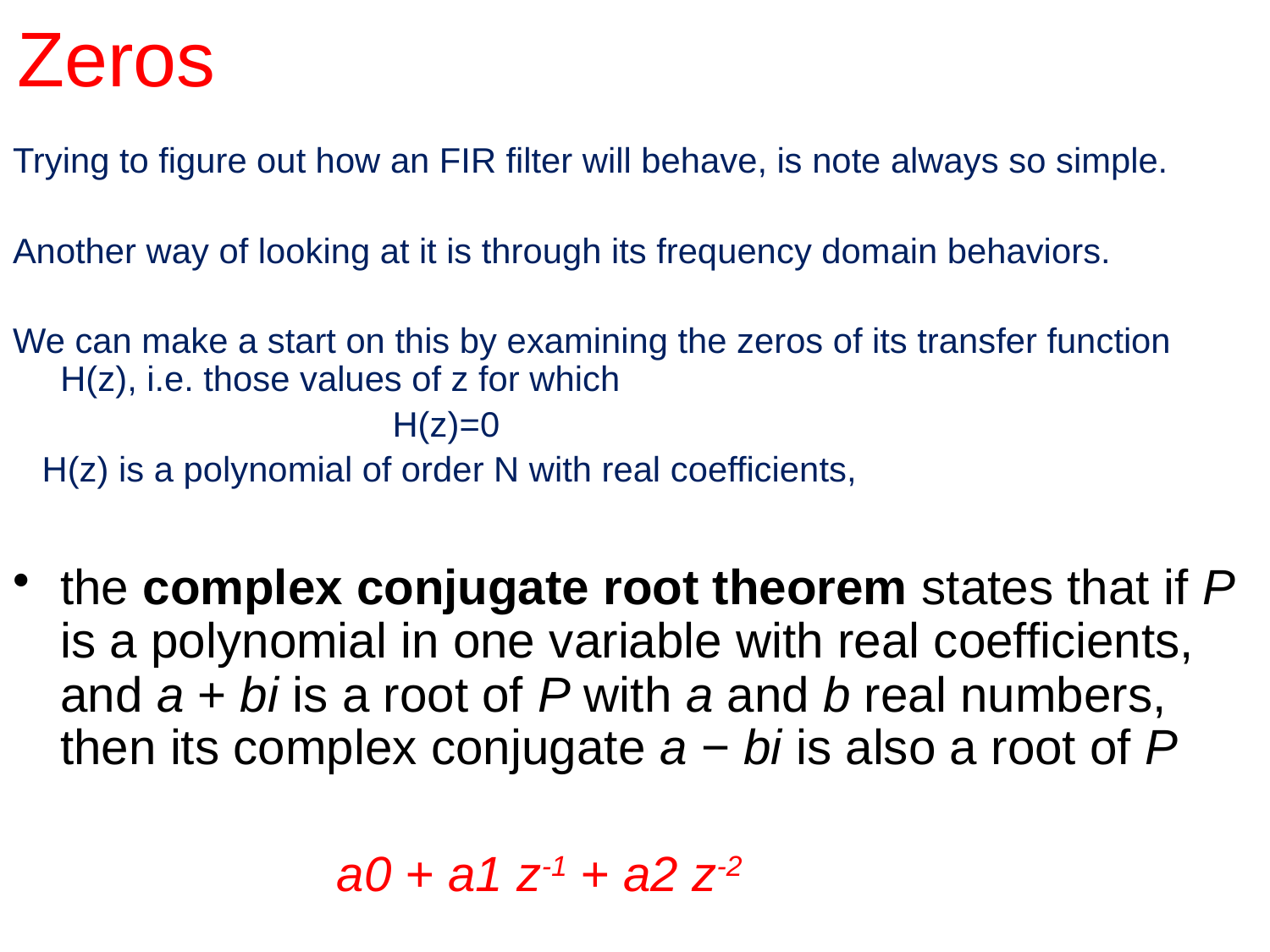

# Zeros
Trying to figure out how an FIR filter will behave, is note always so simple.

Another way of looking at it is through its frequency domain behaviors.

We can make a start on this by examining the zeros of its transfer function H(z), i.e. those values of z for which
                                       H(z)=0
   H(z) is a polynomial of order N with real coefficients,

the complex conjugate root theorem states that if P is a polynomial in one variable with real coefficients, and a + bi is a root of P with a and b real numbers, then its complex conjugate a − bi is also a root of P

  N =2,  H(z) = a0 + a1 z-1 + a2 z-2
              the roots of this poly  are